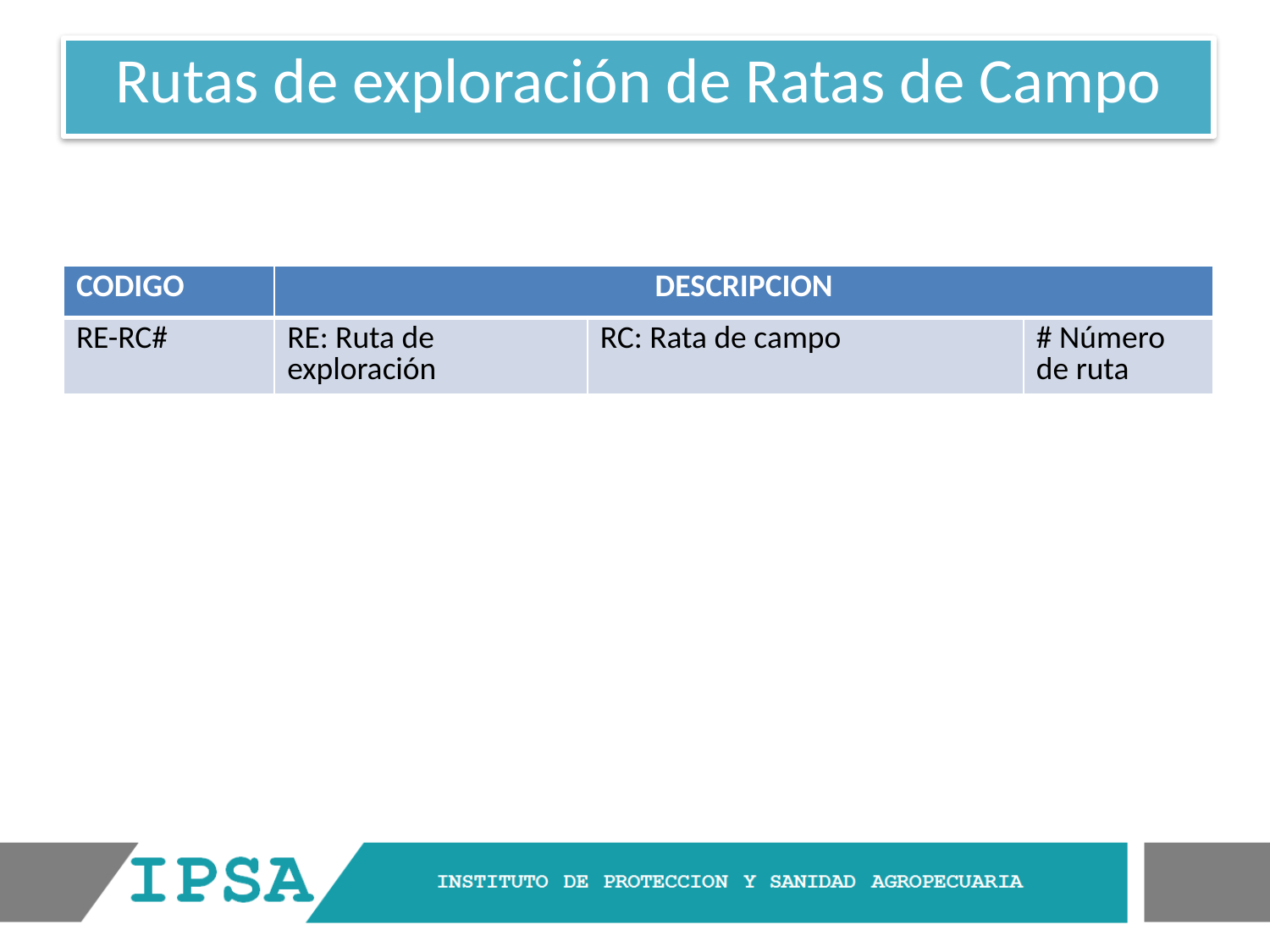

# Rutas de exploración de Ratas de Campo
| CODIGO | DESCRIPCION |  |  |
| --- | --- | --- | --- |
| RE-RC# | RE: Ruta de exploración | RC: Rata de campo | # Número de ruta |